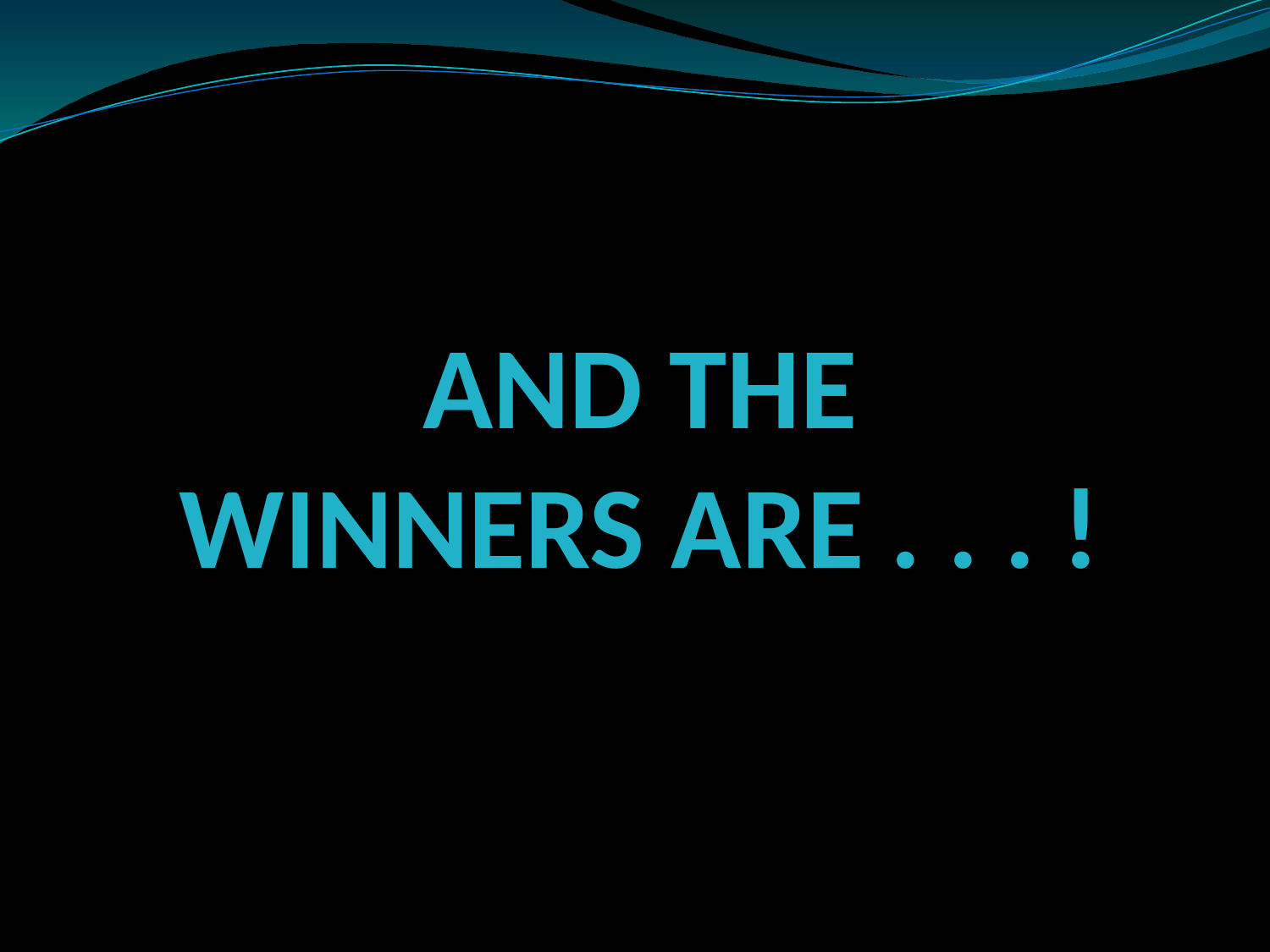

AND THE
WINNERs ARE . . . !